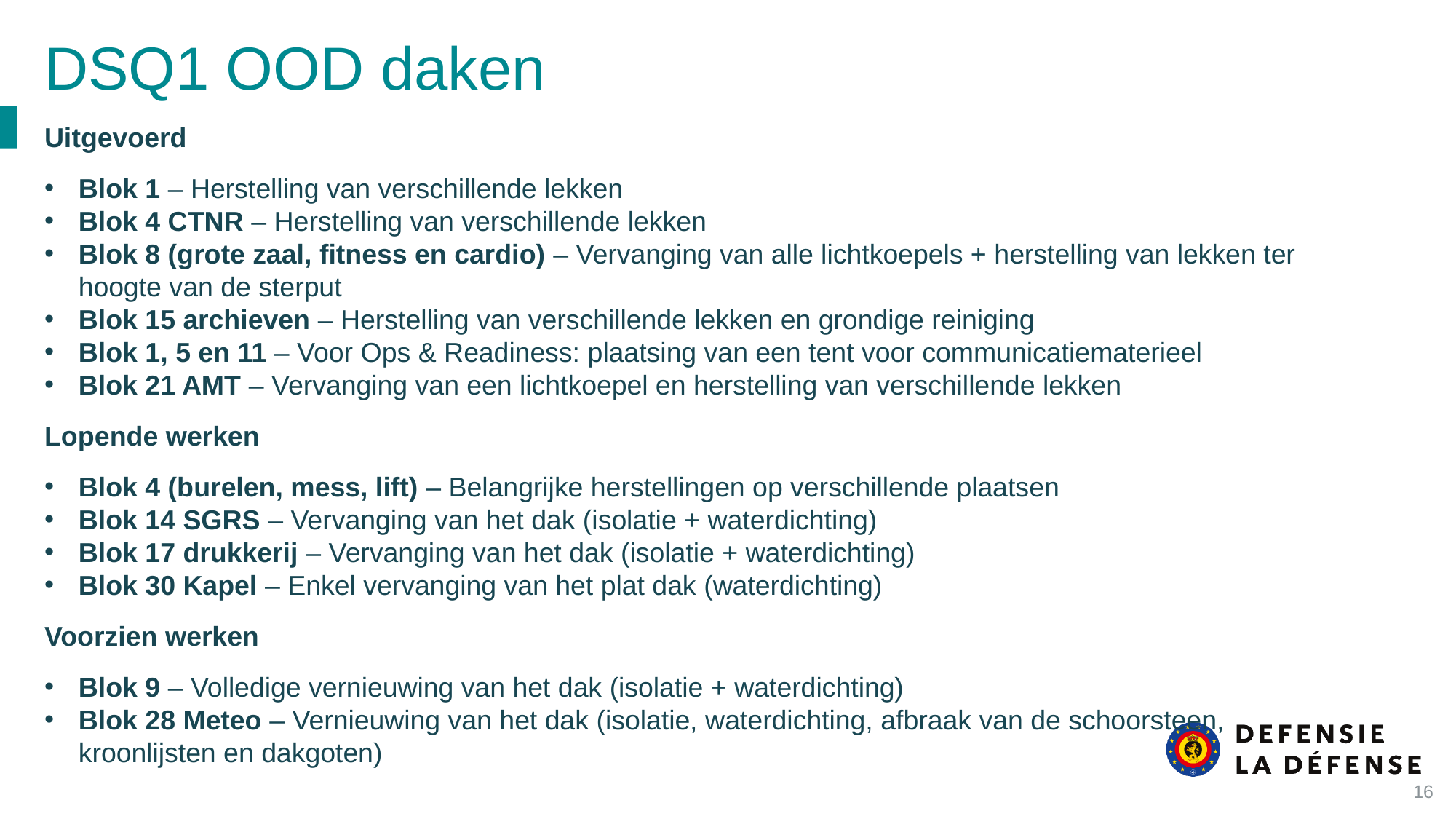

DSQ1 OOD daken
Uitgevoerd

Blok 1 – Herstelling van verschillende lekken
Blok 4 CTNR – Herstelling van verschillende lekken
Blok 8 (grote zaal, fitness en cardio) – Vervanging van alle lichtkoepels + herstelling van lekken ter hoogte van de sterput
Blok 15 archieven – Herstelling van verschillende lekken en grondige reiniging
Blok 1, 5 en 11 – Voor Ops & Readiness: plaatsing van een tent voor communicatiematerieel
Blok 21 AMT – Vervanging van een lichtkoepel en herstelling van verschillende lekken

Lopende werken

Blok 4 (burelen, mess, lift) – Belangrijke herstellingen op verschillende plaatsen
Blok 14 SGRS – Vervanging van het dak (isolatie + waterdichting)
Blok 17 drukkerij – Vervanging van het dak (isolatie + waterdichting)
Blok 30 Kapel – Enkel vervanging van het plat dak (waterdichting)

Voorzien werken

Blok 9 – Volledige vernieuwing van het dak (isolatie + waterdichting)
Blok 28 Meteo – Vernieuwing van het dak (isolatie, waterdichting, afbraak van de schoorsteen, kroonlijsten en dakgoten)